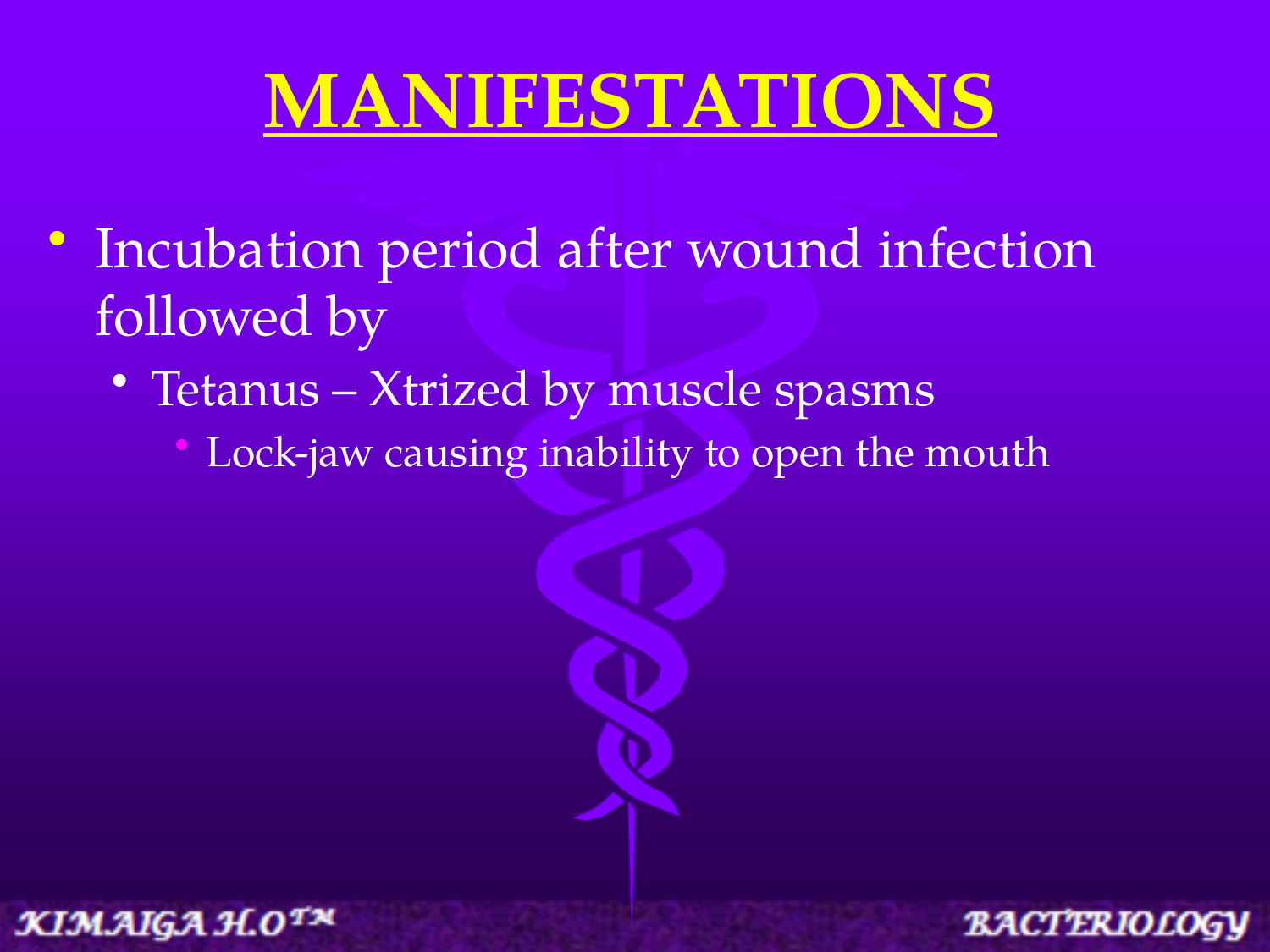

# MANIFESTATIONS
Incubation period after wound infection followed by
Tetanus – Xtrized by muscle spasms
Lock-jaw causing inability to open the mouth